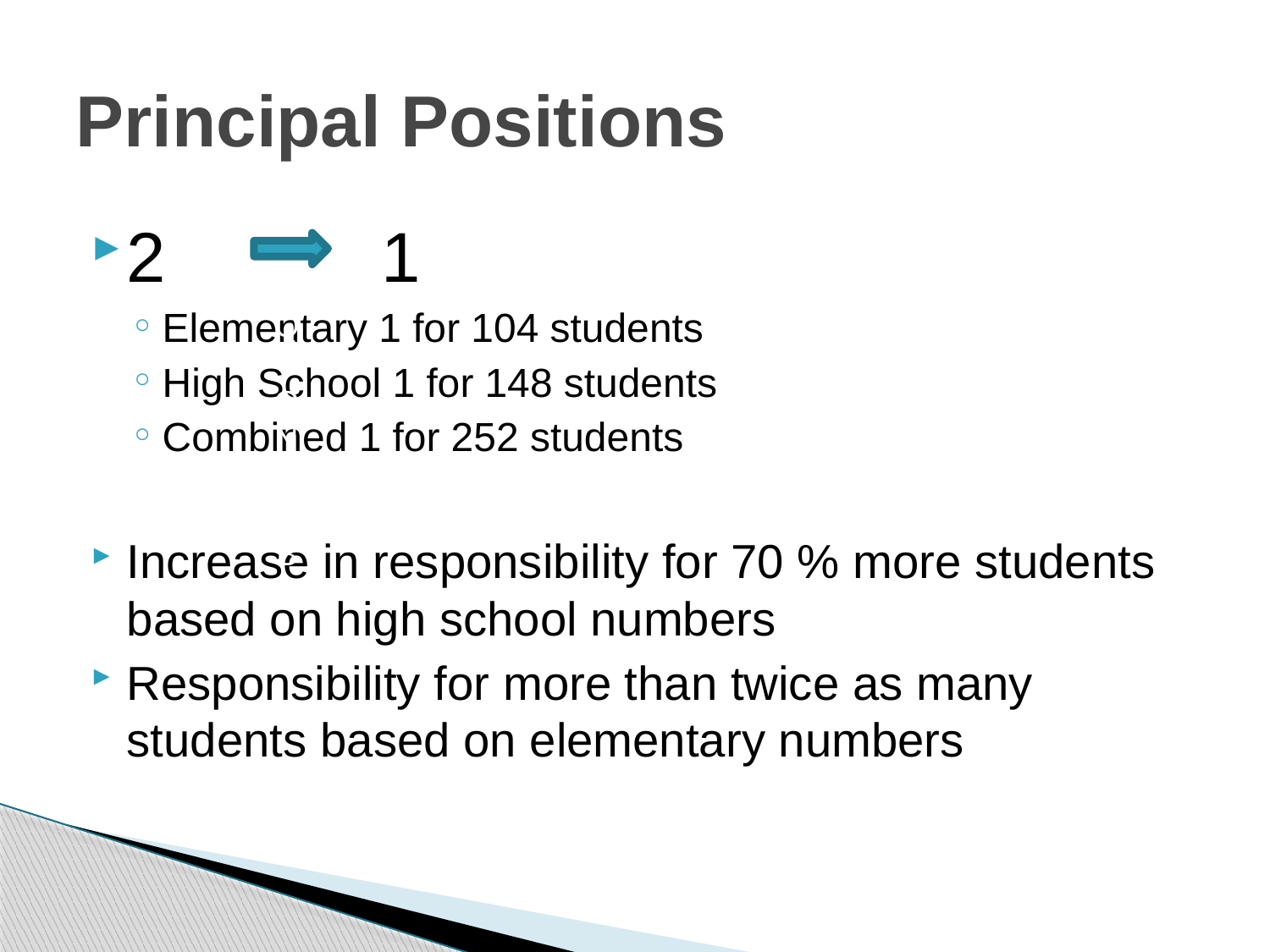

# Principal Positions
2           1
Elementary 1 for 104 students
High School 1 for 148 students
Combined 1 for 252 students

Increase in responsibility for 70 % more students based on high school numbers
Responsibility for more than twice as many students based on elementary numbers

2`1		`		`11		Q	QNBBBB